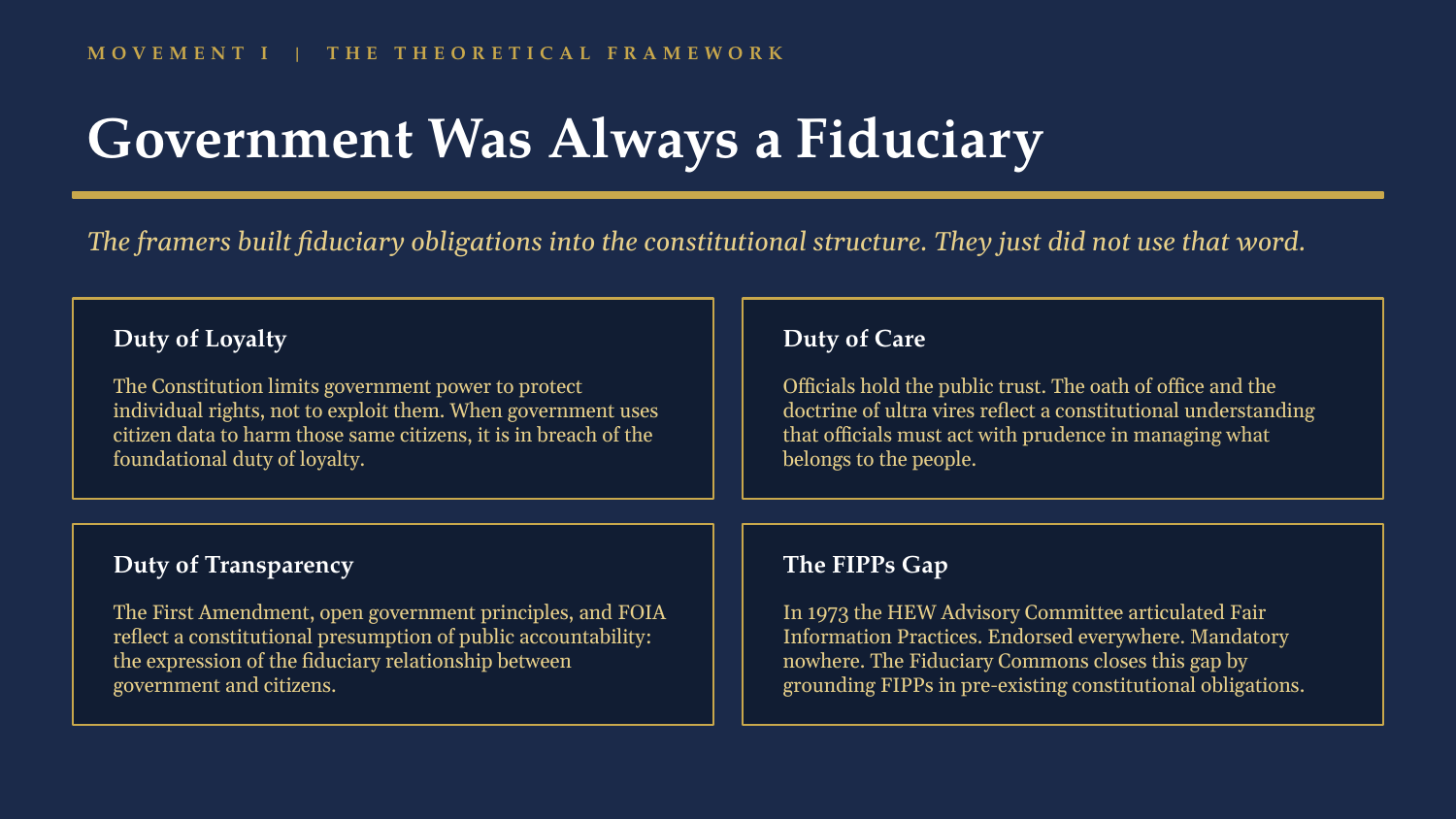

MOVEMENT I  |  THE THEORETICAL FRAMEWORK
Government Was Always a Fiduciary

The framers built fiduciary obligations into the constitutional structure. They just did not use that word.

Duty of Loyalty
Duty of Care
The Constitution limits government power to protect individual rights, not to exploit them. When government uses citizen data to harm those same citizens, it is in breach of the foundational duty of loyalty.
Officials hold the public trust. The oath of office and the doctrine of ultra vires reflect a constitutional understanding that officials must act with prudence in managing what belongs to the people.

Duty of Transparency
The FIPPs Gap
The First Amendment, open government principles, and FOIA reflect a constitutional presumption of public accountability: the expression of the fiduciary relationship between government and citizens.
In 1973 the HEW Advisory Committee articulated Fair Information Practices. Endorsed everywhere. Mandatory nowhere. The Fiduciary Commons closes this gap by grounding FIPPs in pre-existing constitutional obligations.